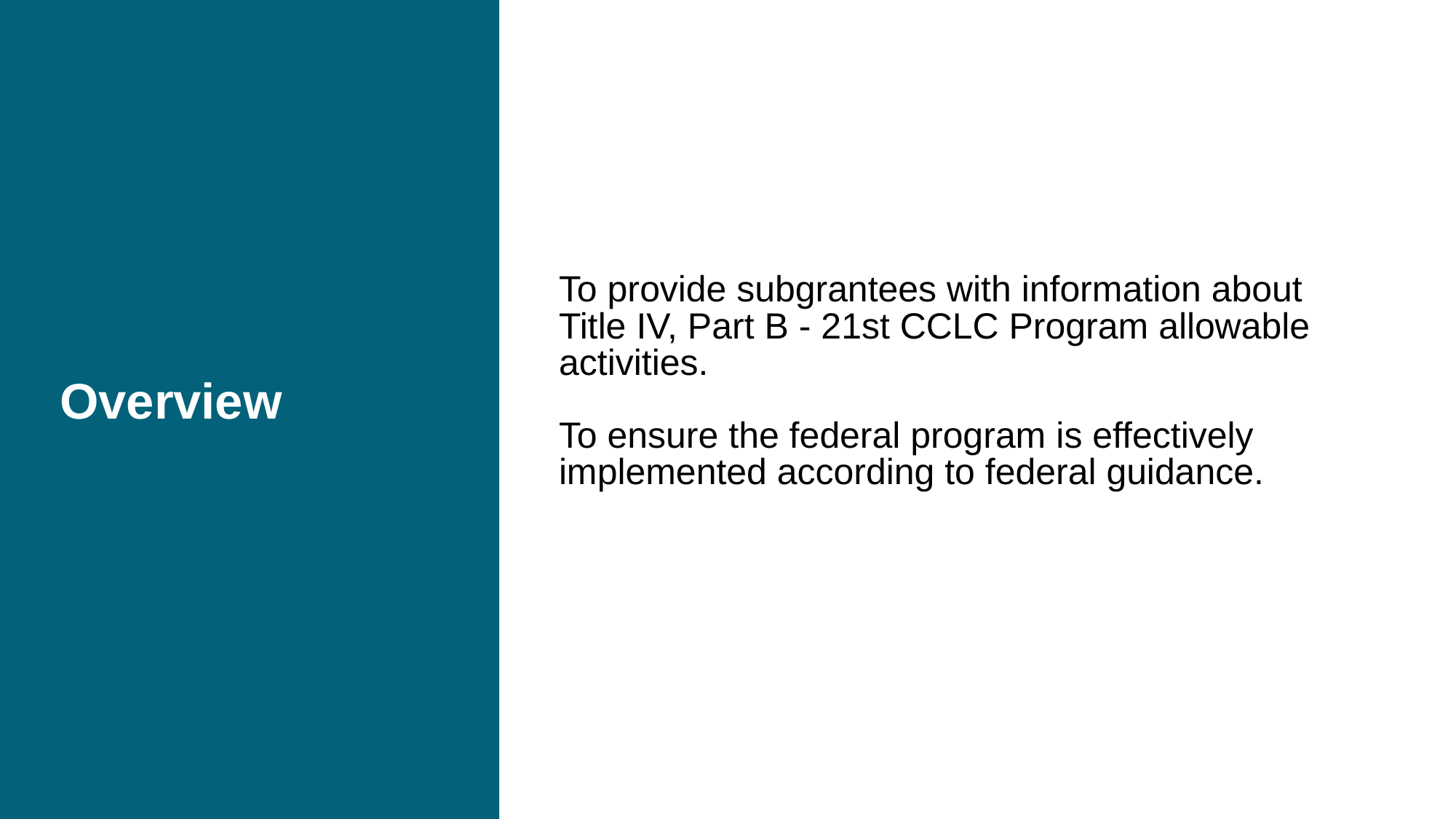

# Overview
To provide subgrantees with information about Title IV, Part B - 21st CCLC Program allowable activities.

To ensure the federal program is effectively implemented according to federal guidance.